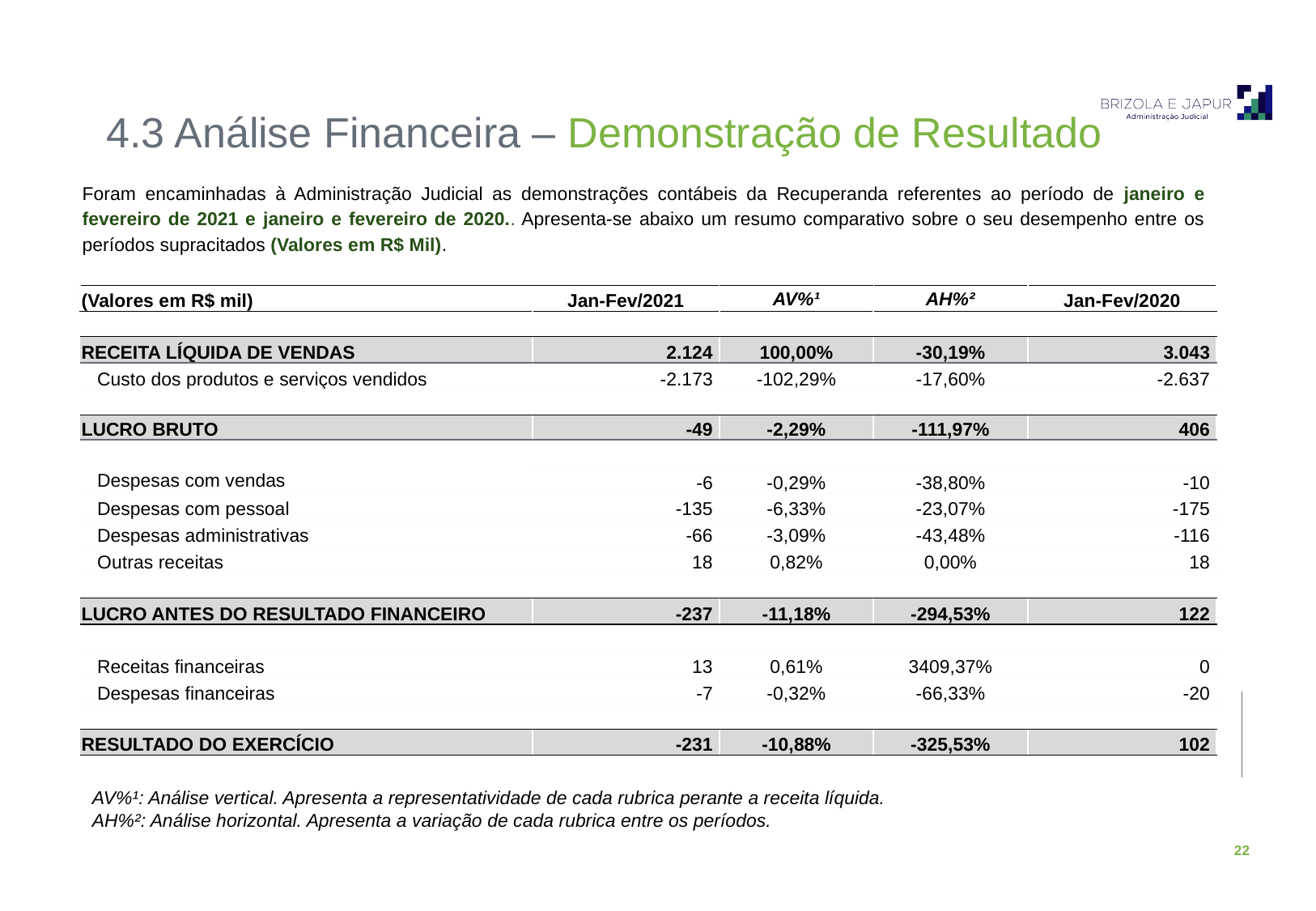

4.3 Análise Financeira – Demonstração de Resultado
Foram encaminhadas à Administração Judicial as demonstrações contábeis da Recuperanda referentes ao período de janeiro e fevereiro de 2021 e janeiro e fevereiro de 2020.. Apresenta-se abaixo um resumo comparativo sobre o seu desempenho entre os períodos supracitados (Valores em R$ Mil).
| (Valores em R$ mil) | Jan-Fev/2021 | AV%¹ | AH%² | Jan-Fev/2020 |
| --- | --- | --- | --- | --- |
|  |  |  |  |  |
| RECEITA LÍQUIDA DE VENDAS | 2.124 | 100,00% | -30,19% | 3.043 |
| Custo dos produtos e serviços vendidos | -2.173 | -102,29% | -17,60% | -2.637 |
|  |  |  |  |  |
| LUCRO BRUTO | -49 | -2,29% | -111,97% | 406 |
|  |  |  |  |  |
| Despesas com vendas | -6 | -0,29% | -38,80% | -10 |
| Despesas com pessoal | -135 | -6,33% | -23,07% | -175 |
| Despesas administrativas | -66 | -3,09% | -43,48% | -116 |
| Outras receitas | 18 | 0,82% | 0,00% | 18 |
|  |  |  |  |  |
| LUCRO ANTES DO RESULTADO FINANCEIRO | -237 | -11,18% | -294,53% | 122 |
|  |  |  |  |  |
| Receitas financeiras | 13 | 0,61% | 3409,37% | 0 |
| Despesas financeiras | -7 | -0,32% | -66,33% | -20 |
|  |  |  |  |  |
| RESULTADO DO EXERCÍCIO | -231 | -10,88% | -325,53% | 102 |
AV%¹: Análise vertical. Apresenta a representatividade de cada rubrica perante a receita líquida.
AH%²: Análise horizontal. Apresenta a variação de cada rubrica entre os períodos.